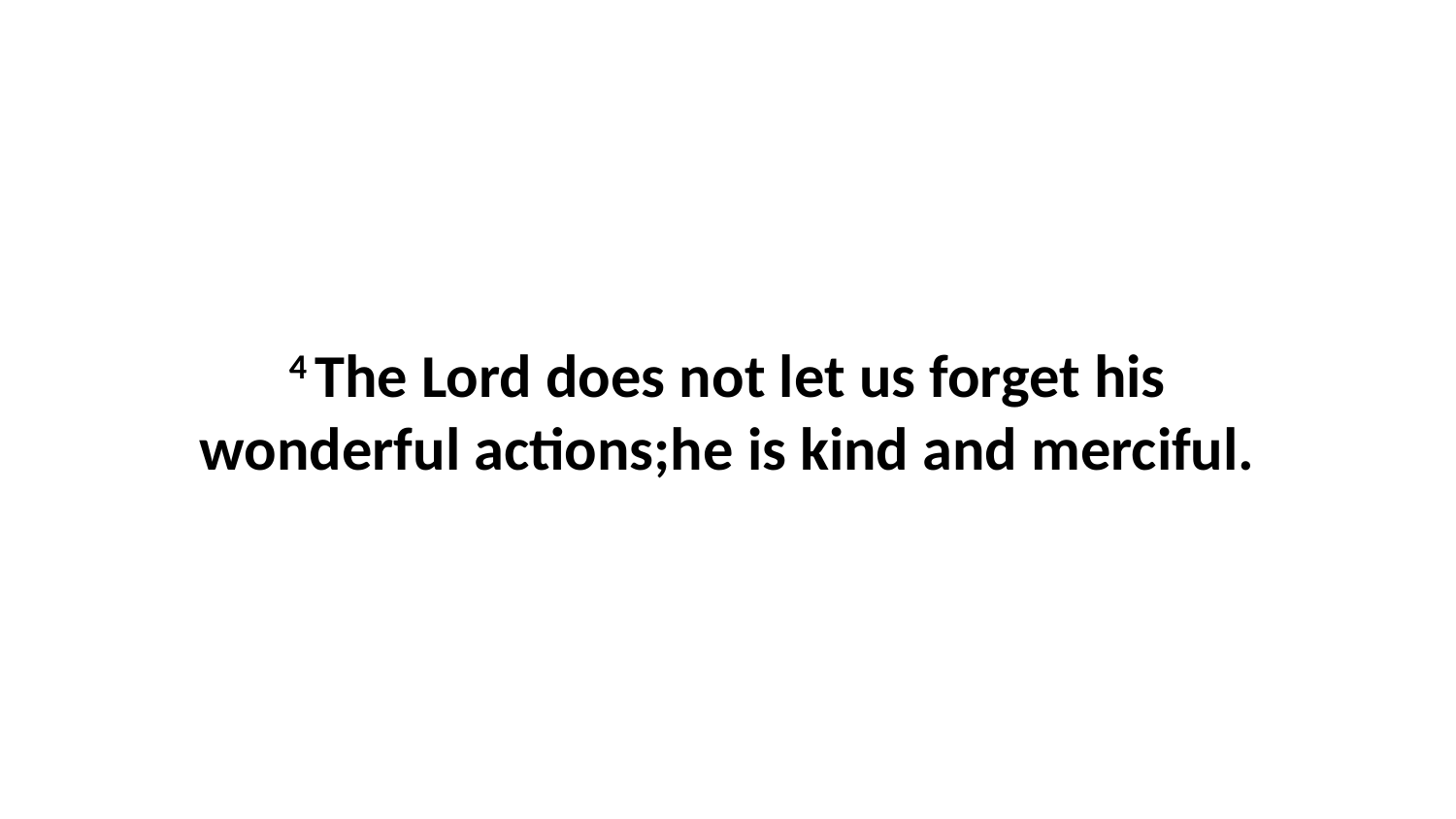

4 The Lord does not let us forget his wonderful actions;he is kind and merciful.